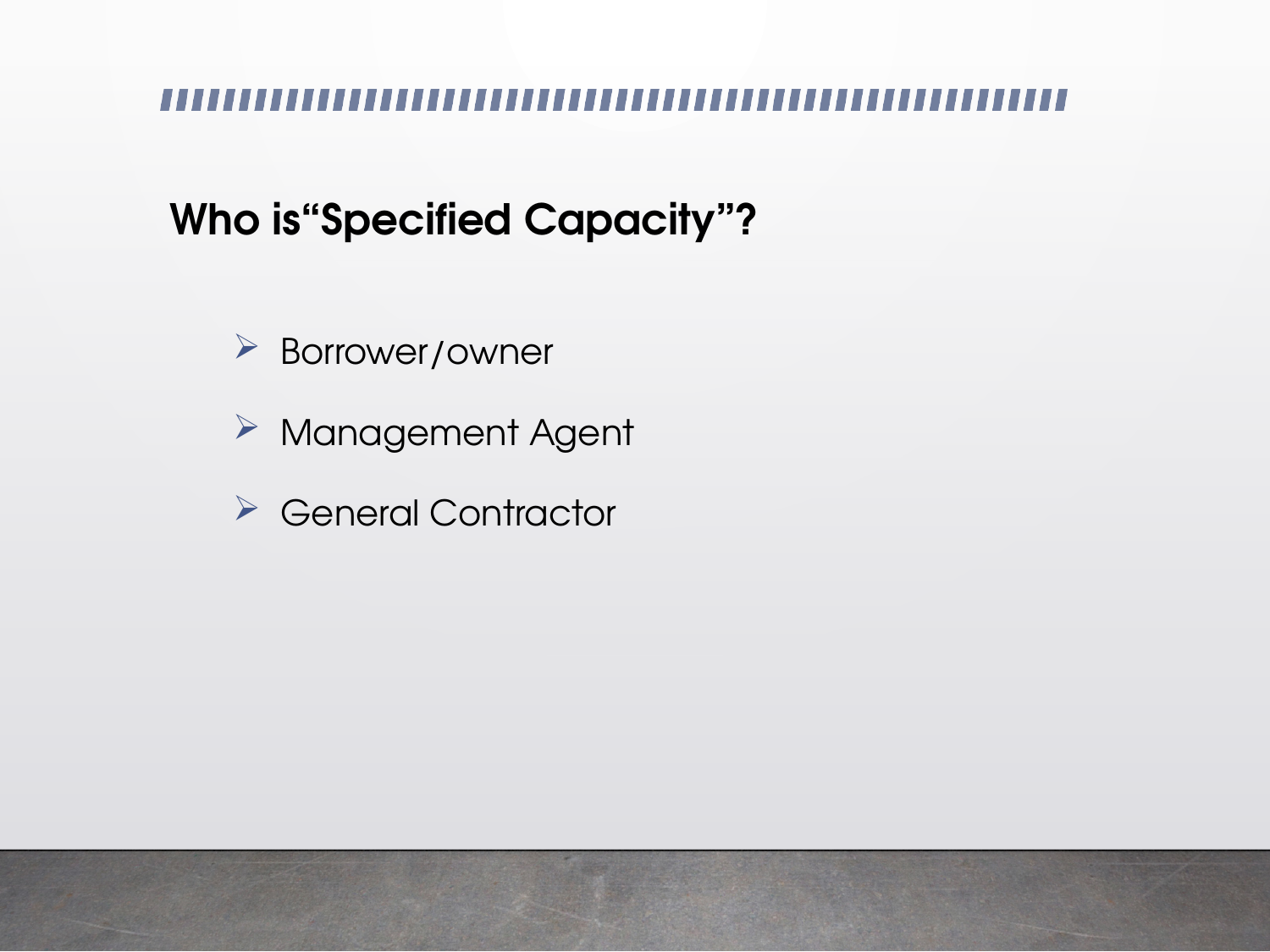

Who is“Specified Capacity”?

Borrower/owner
Management Agent
General Contractor